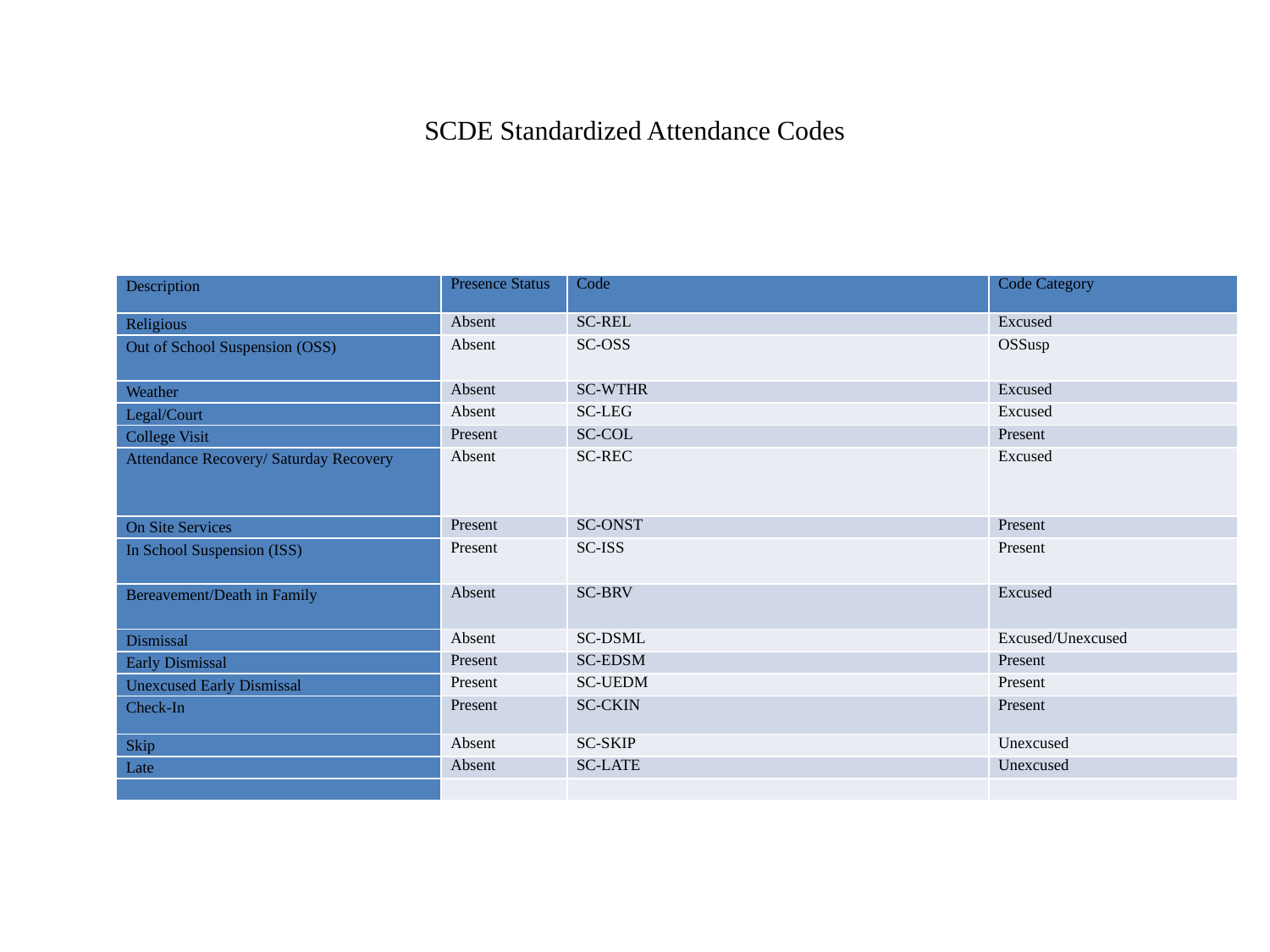

# SCDE Standardized Attendance Codes
| Description | Presence Status | Code | Code Category |
| --- | --- | --- | --- |
| Religious | Absent | SC-REL | Excused |
| Out of School Suspension (OSS) | Absent | SC-OSS | OSSusp |
| Weather | Absent | SC-WTHR | Excused |
| Legal/Court | Absent | SC-LEG | Excused |
| College Visit | Present | SC-COL | Present |
| Attendance Recovery/ Saturday Recovery | Absent | SC-REC | Excused |
| On Site Services | Present | SC-ONST | Present |
| In School Suspension (ISS) | Present | SC-ISS | Present |
| Bereavement/Death in Family | Absent | SC-BRV | Excused |
| Dismissal | Absent | SC-DSML | Excused/Unexcused |
| Early Dismissal | Present | SC-EDSM | Present |
| Unexcused Early Dismissal | Present | SC-UEDM | Present |
| Check-In | Present | SC-CKIN | Present |
| Skip | Absent | SC-SKIP | Unexcused |
| Late | Absent | SC-LATE | Unexcused |
|  |  |  |  |